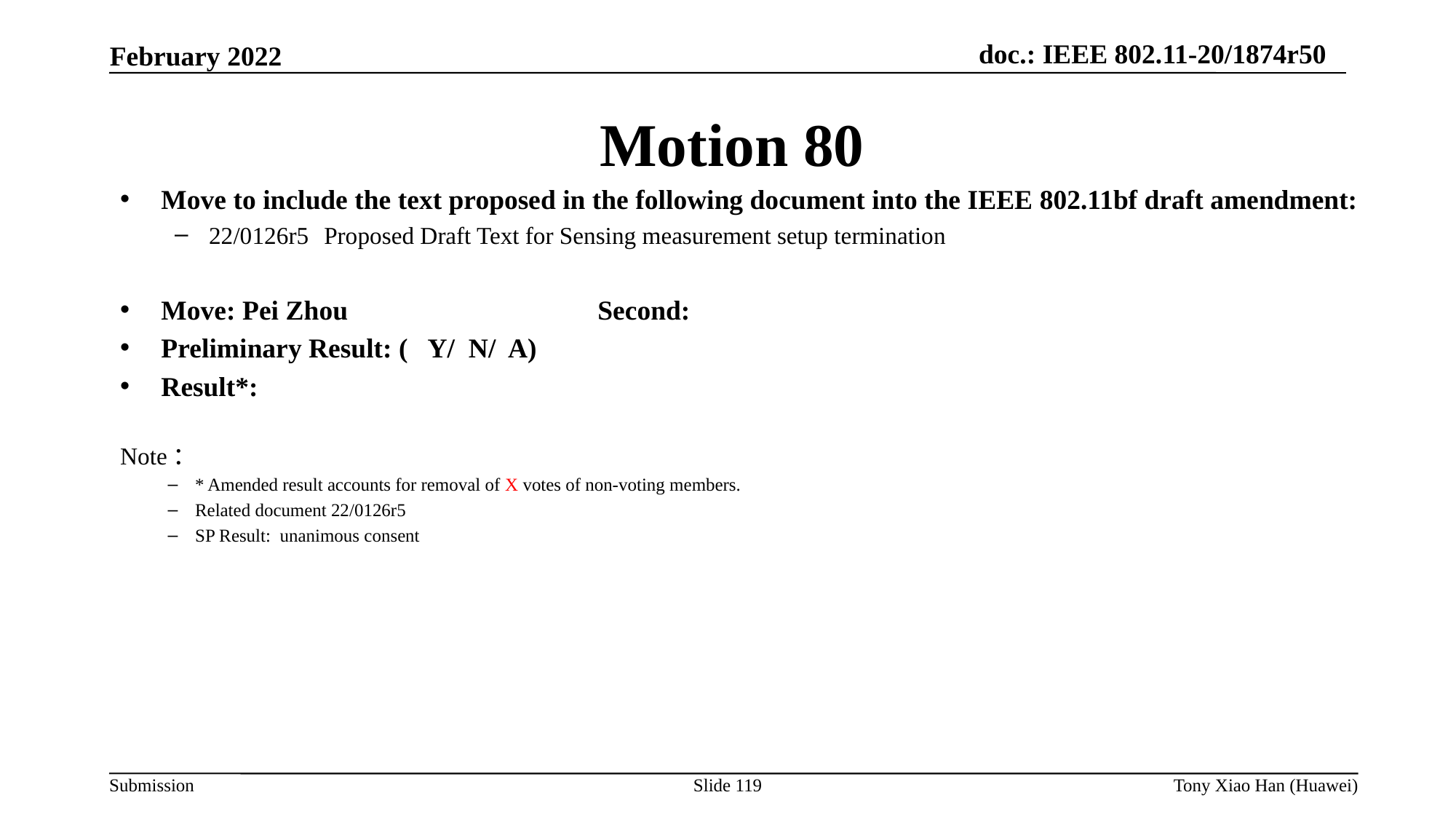

Motion 80

Move to include the text proposed in the following document into the IEEE 802.11bf draft amendment:
22/0126r5	 Proposed Draft Text for Sensing measurement setup termination

Move: Pei Zhou			Second:
Preliminary Result: (   Y/  N/  A)
Result*:

Note：
* Amended result accounts for removal of X votes of non-voting members.
Related document 22/0126r5
SP Result:  unanimous consent